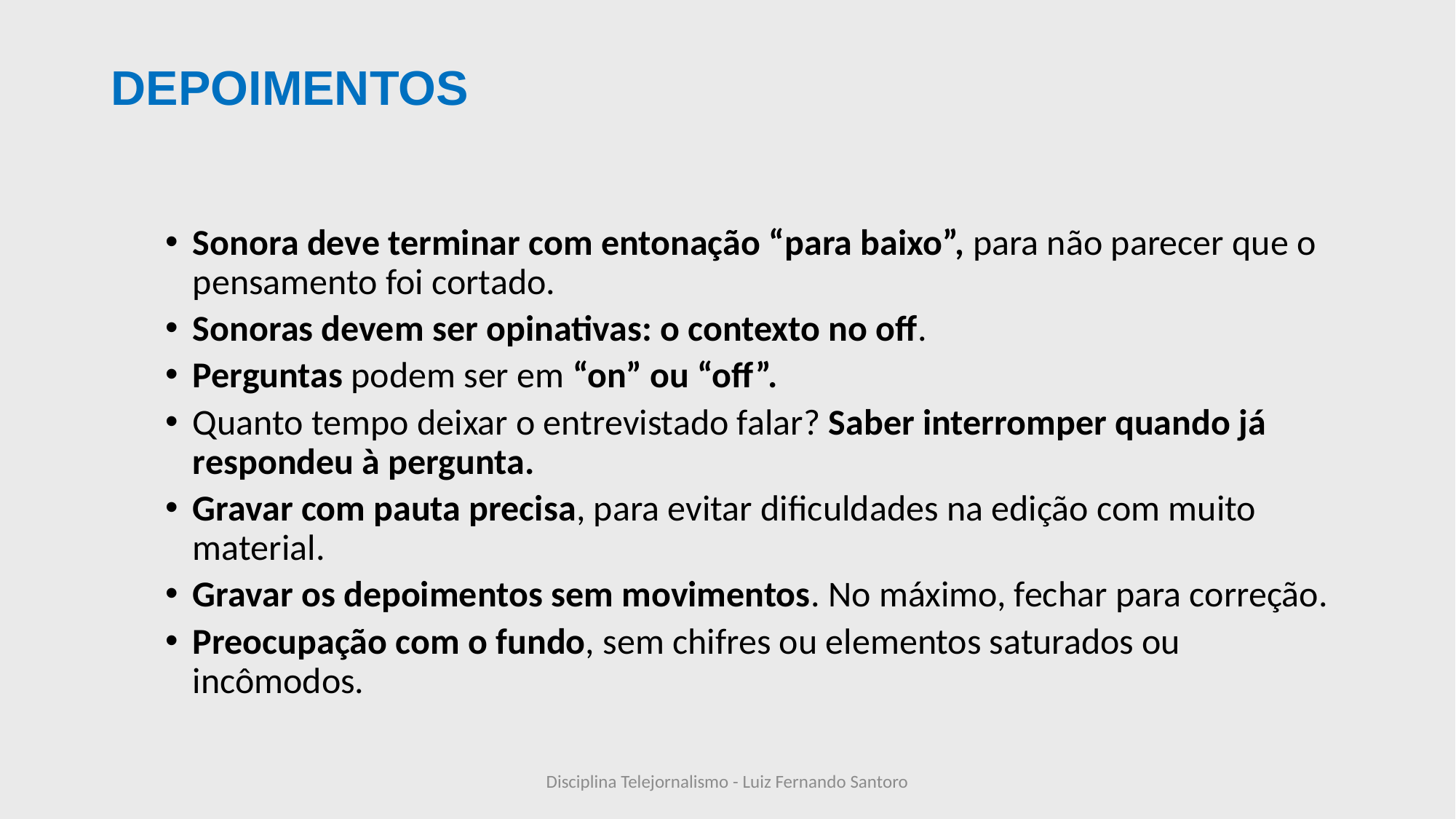

# DEPOIMENTOS
Sonora deve terminar com entonação “para baixo”, para não parecer que o pensamento foi cortado.
Sonoras devem ser opinativas: o contexto no off.
Perguntas podem ser em “on” ou “off”.
Quanto tempo deixar o entrevistado falar? Saber interromper quando já respondeu à pergunta.
Gravar com pauta precisa, para evitar dificuldades na edição com muito material.
Gravar os depoimentos sem movimentos. No máximo, fechar para correção.
Preocupação com o fundo, sem chifres ou elementos saturados ou incômodos.

Disciplina Telejornalismo - Luiz Fernando Santoro
178